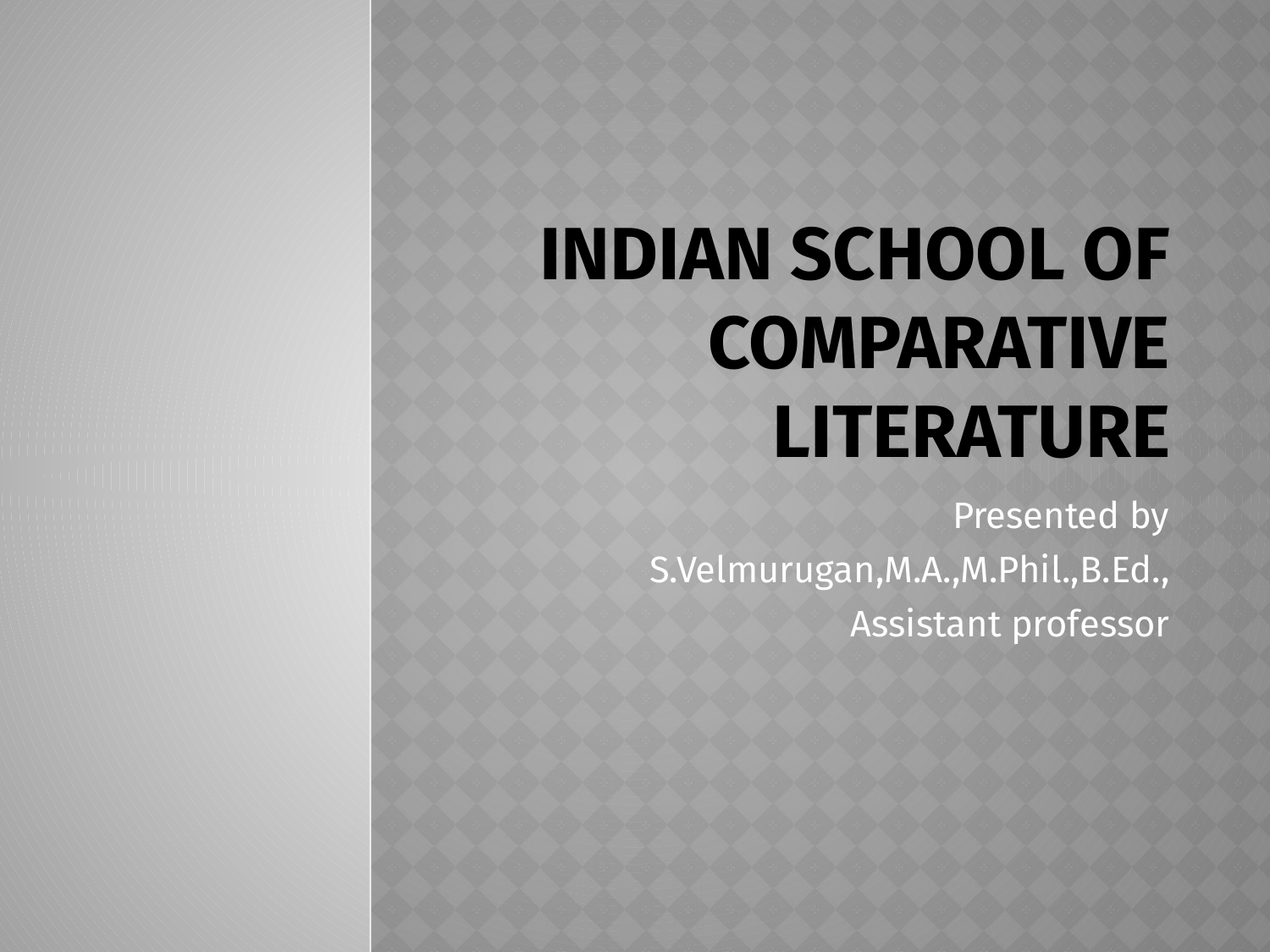

# INDIAN SCHOOL OF COMPARATIVE LITERATURE
Presented by
S.Velmurugan,M.A.,M.Phil.,B.Ed.,
Assistant professor